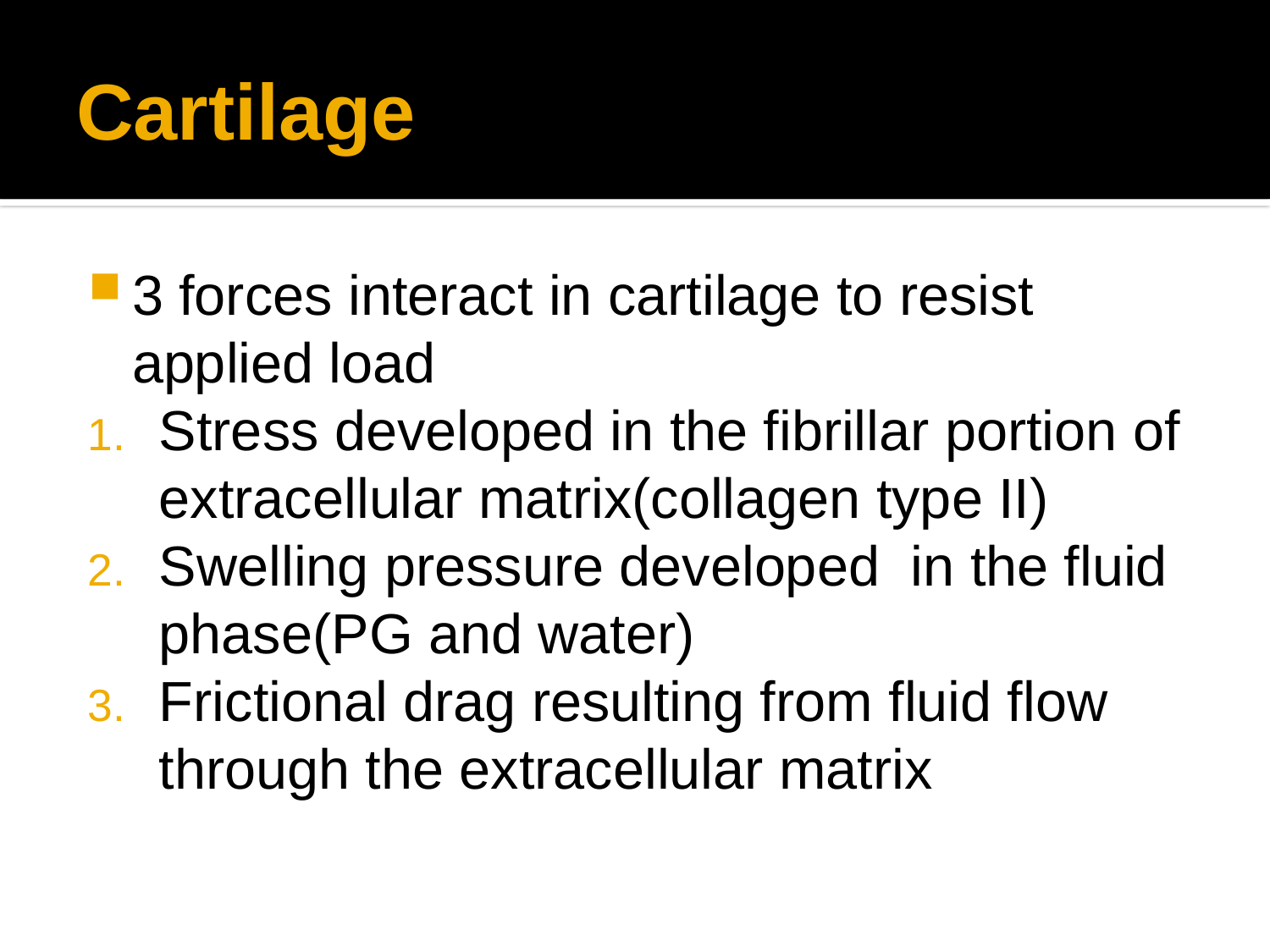

# Cartilage
3 forces interact in cartilage to resist applied load
Stress developed in the fibrillar portion of extracellular matrix(collagen type II)
Swelling pressure developed  in the fluid phase(PG and water)
Frictional drag resulting from fluid flow through the extracellular matrix